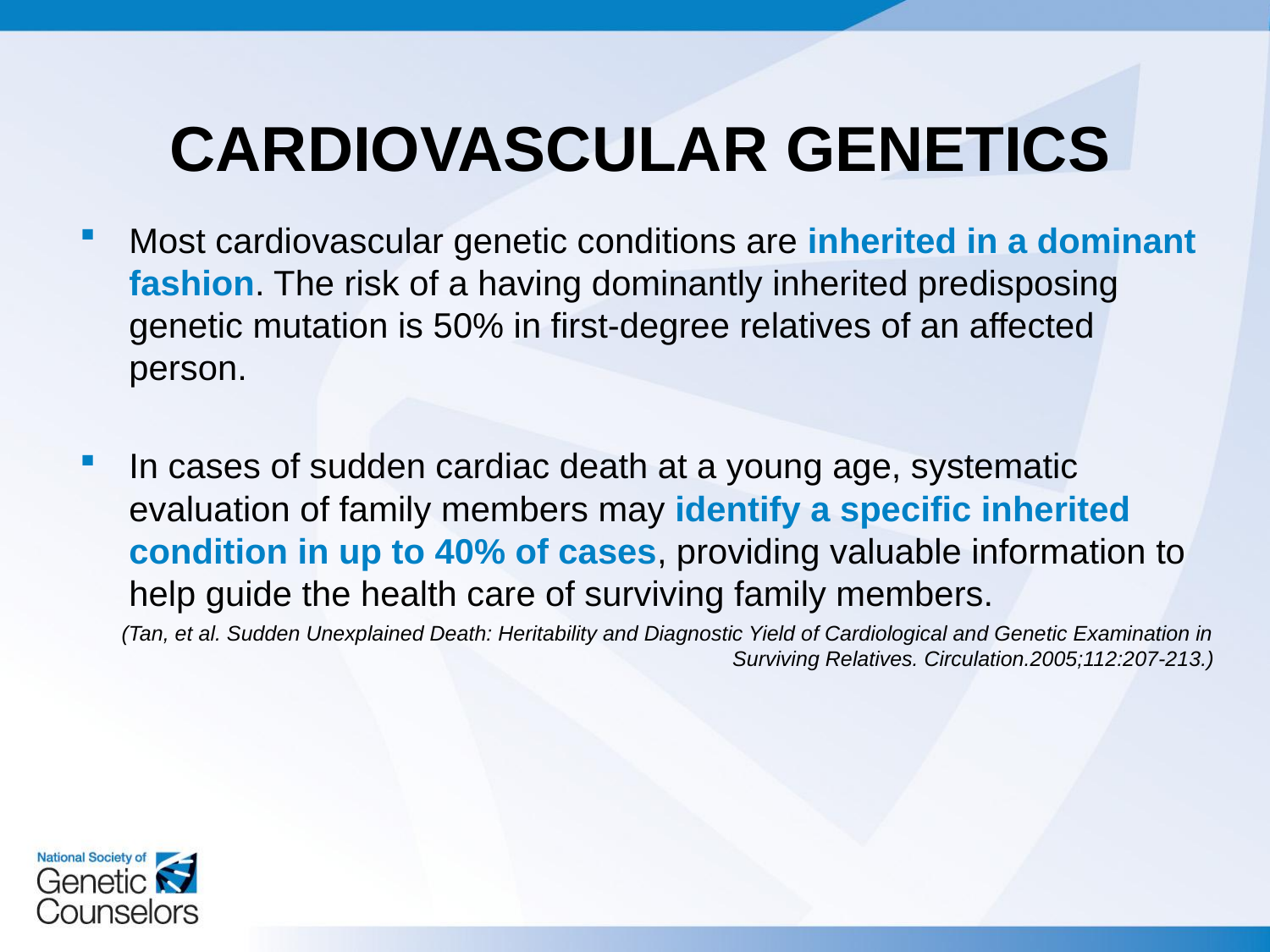

# CARDIOVASCULAR GENETICS
Most cardiovascular genetic conditions are inherited in a dominant fashion. The risk of a having dominantly inherited predisposing genetic mutation is 50% in first-degree relatives of an affected person.

In cases of sudden cardiac death at a young age, systematic evaluation of family members may identify a specific inherited condition in up to 40% of cases, providing valuable information to help guide the health care of surviving family members.
(Tan, et al. Sudden Unexplained Death: Heritability and Diagnostic Yield of Cardiological and Genetic Examination in Surviving Relatives. Circulation.2005;112:207-213.)